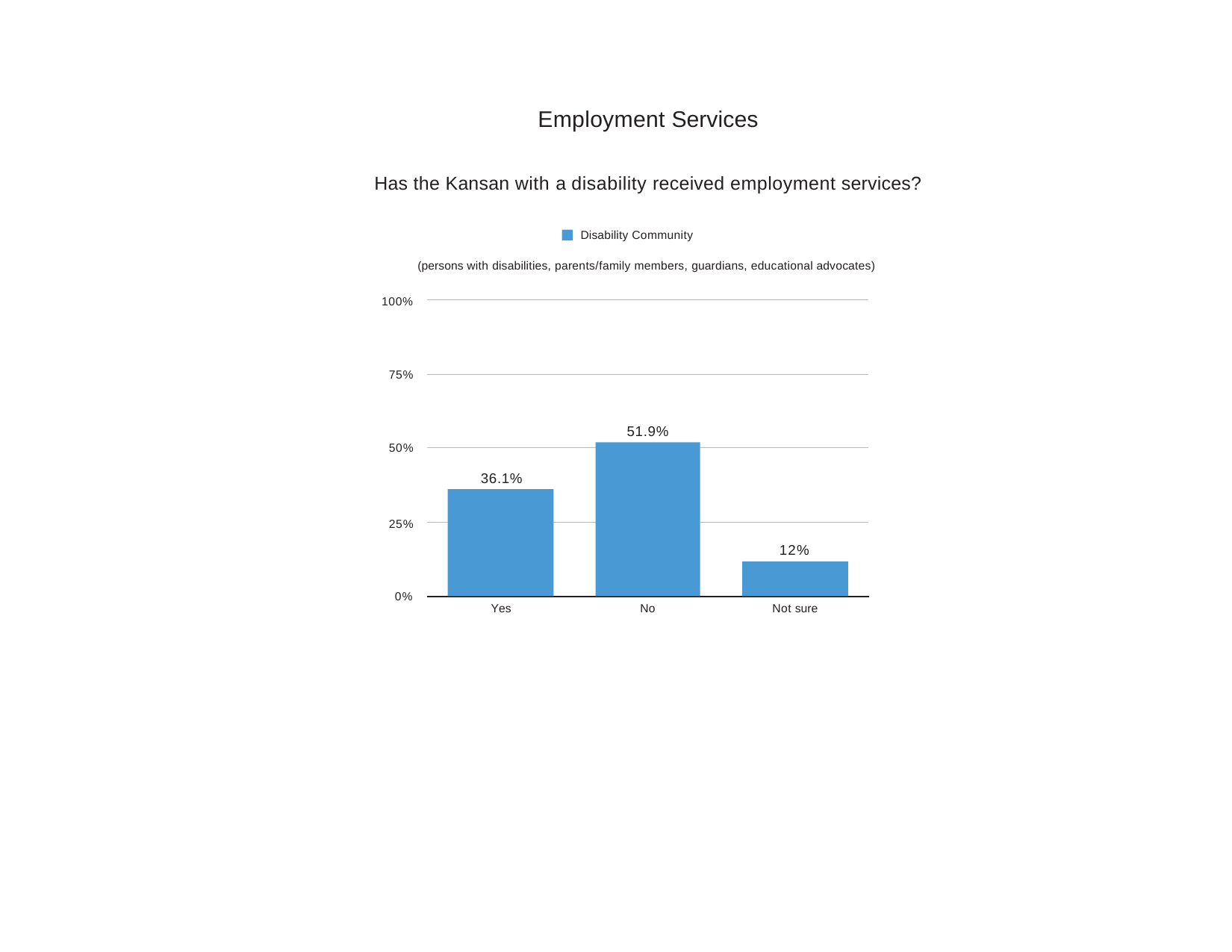

Employment Services

Has the Kansan with a disability received employment services?
Disability Community

(persons with disabilities, parents/family members, guardians, educational advocates)

100%

75%

51.9%
50%

36.1%

25%

12%

0%

Yes
No
Not sure
46